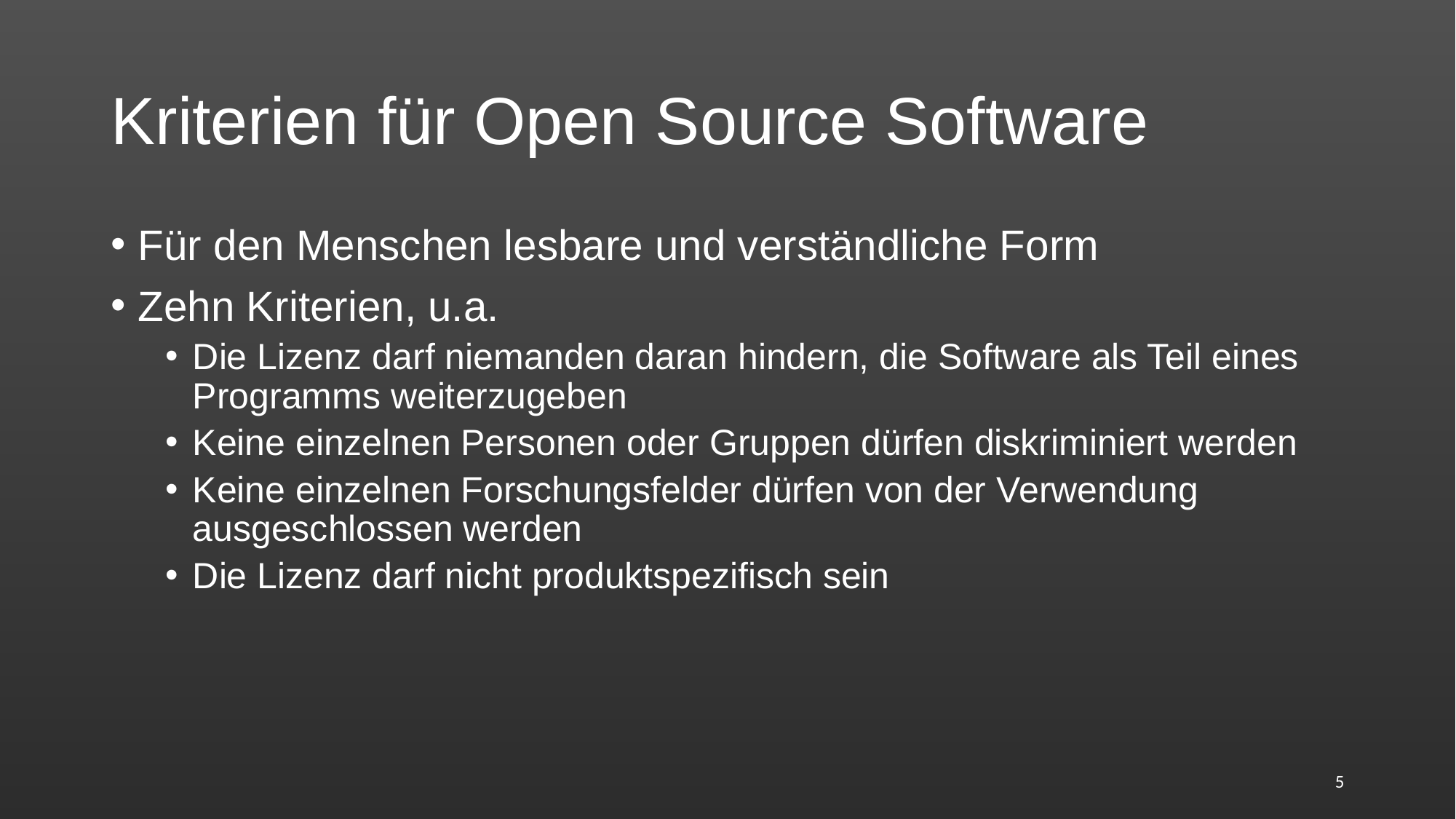

# Kriterien für Open Source Software
Für den Menschen lesbare und verständliche Form
Zehn Kriterien, u.a.
Die Lizenz darf niemanden daran hindern, die Software als Teil eines Programms weiterzugeben
Keine einzelnen Personen oder Gruppen dürfen diskriminiert werden
Keine einzelnen Forschungsfelder dürfen von der Verwendung ausgeschlossen werden
Die Lizenz darf nicht produktspezifisch sein
5